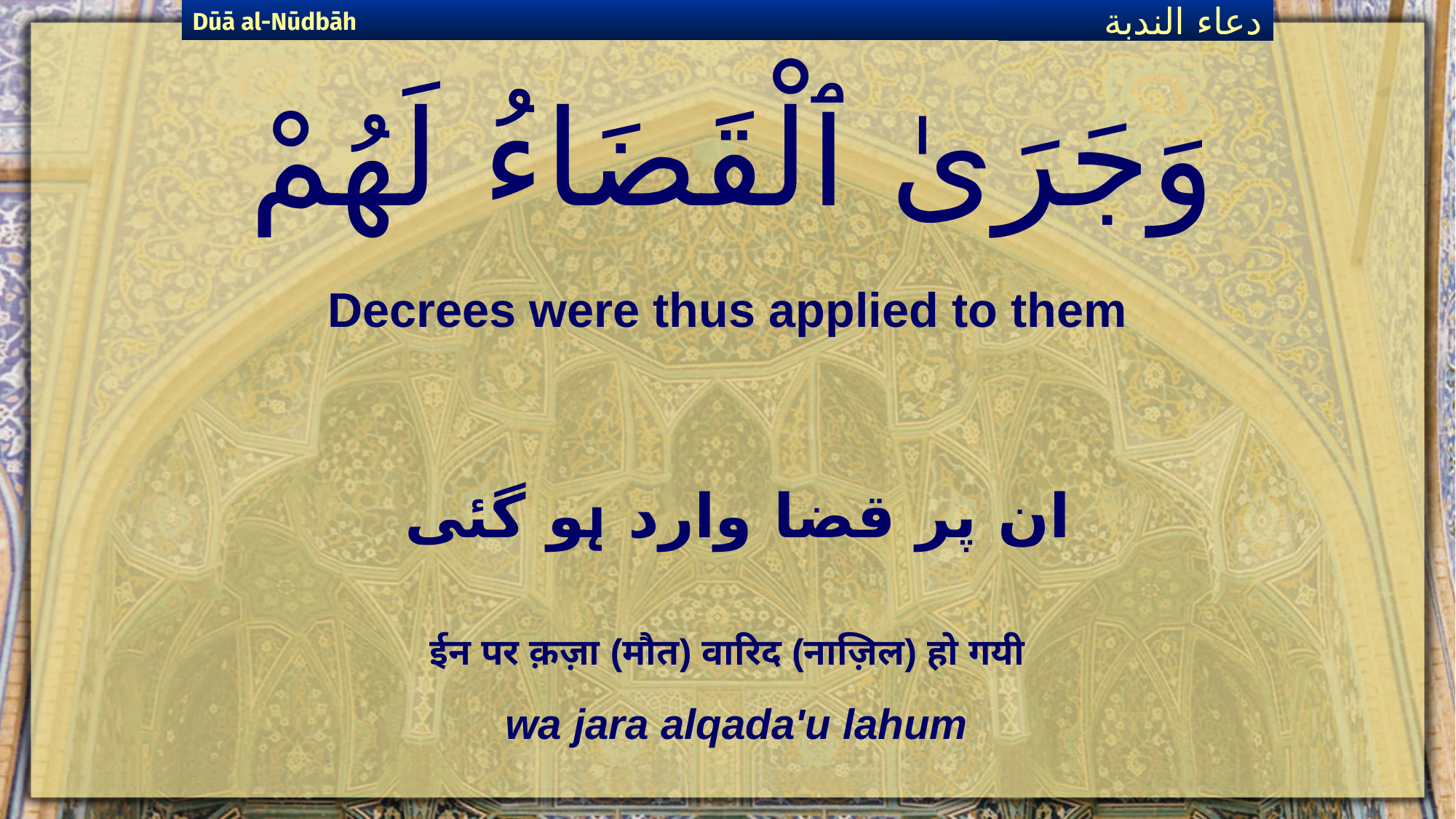

Dūā al-Nūdbāh
دعاء الندبة
# وَجَرَىٰ ٱلْقَضَاءُ لَهُمْ
Decrees were thus applied to them
ان پر قضا وارد ہو گئی
ईन पर क़ज़ा (मौत) वारिद (नाज़िल) हो गयी
wa jara alqada'u lahum